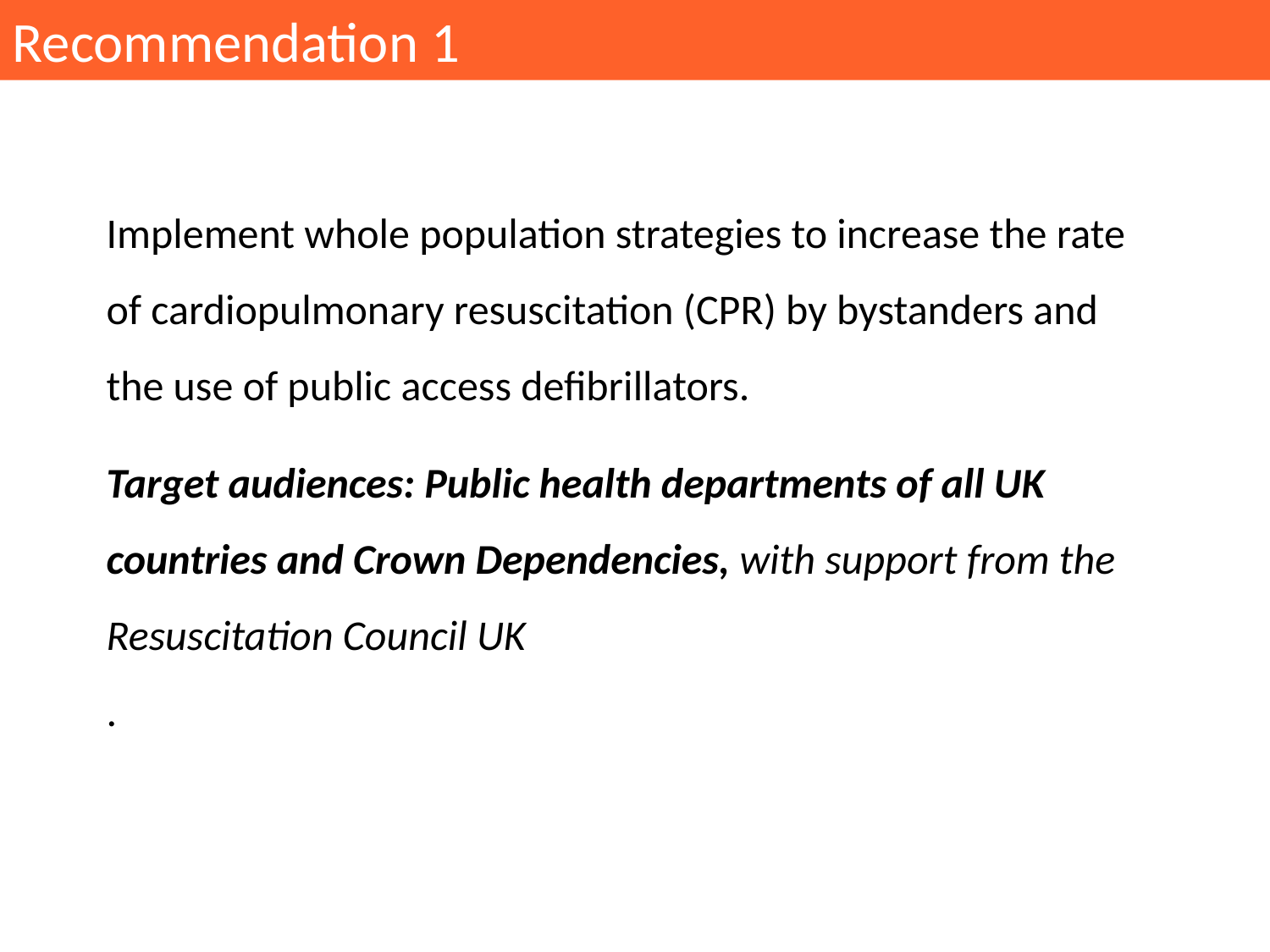

Recommendation 1
Implement whole population strategies to increase the rate of cardiopulmonary resuscitation (CPR) by bystanders and the use of public access defibrillators.
Target audiences: Public health departments of all UK countries and Crown Dependencies, with support from the Resuscitation Council UK
.